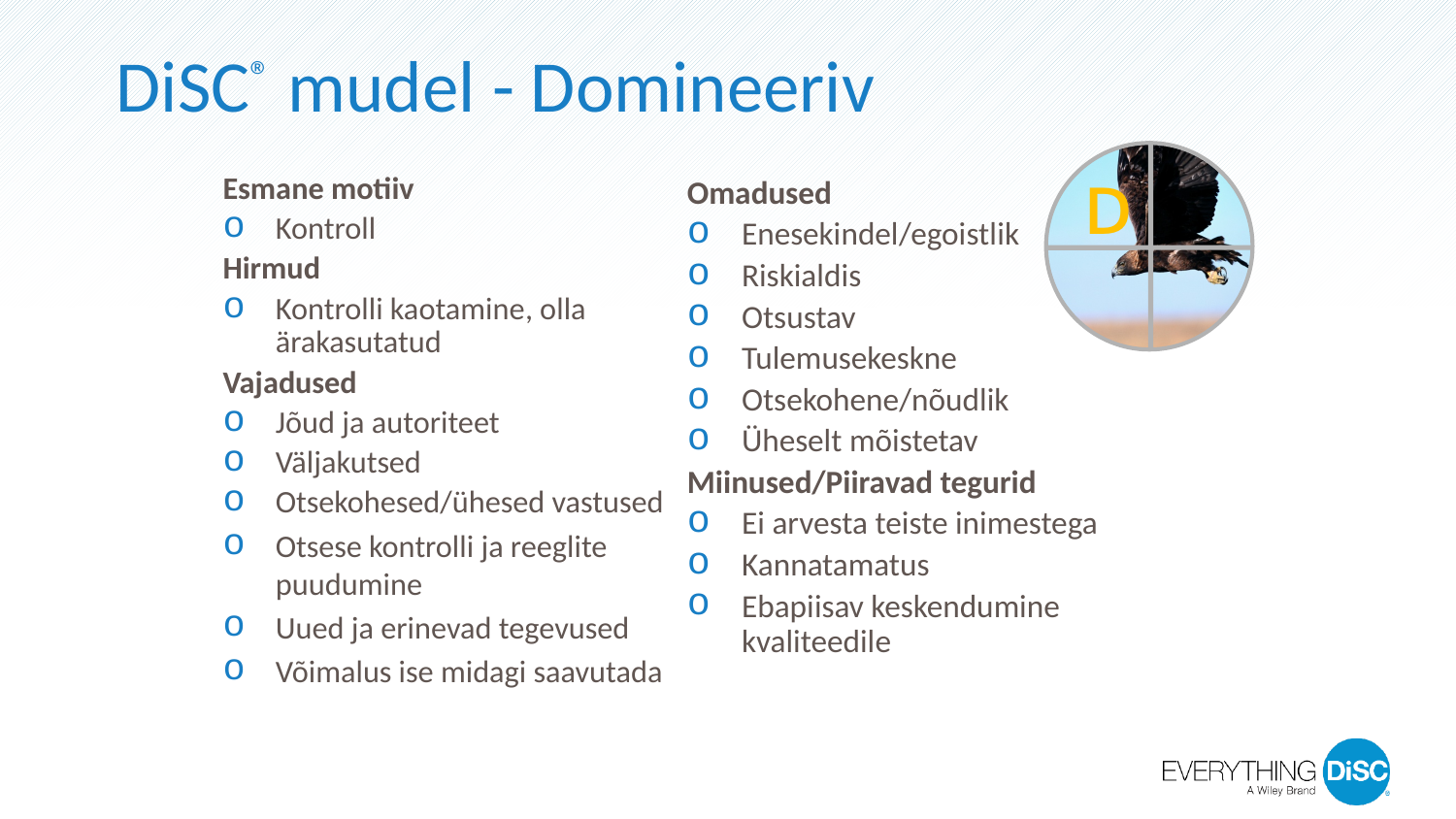

DiSC® mudel - Domineeriv

Esmane motiiv
Kontroll
Hirmud
Kontrolli kaotamine, olla ärakasutatud
Vajadused
Jõud ja autoriteet
Väljakutsed
Otsekohesed/ühesed vastused
Otsese kontrolli ja reeglite puudumine
Uued ja erinevad tegevused
Võimalus ise midagi saavutada

Omadused
Enesekindel/egoistlik
Riskialdis
Otsustav
Tulemusekeskne
Otsekohene/nõudlik
Üheselt mõistetav
Miinused/Piiravad tegurid
Ei arvesta teiste inimestega
Kannatamatus
Ebapiisav keskendumine kvaliteedile

D
15